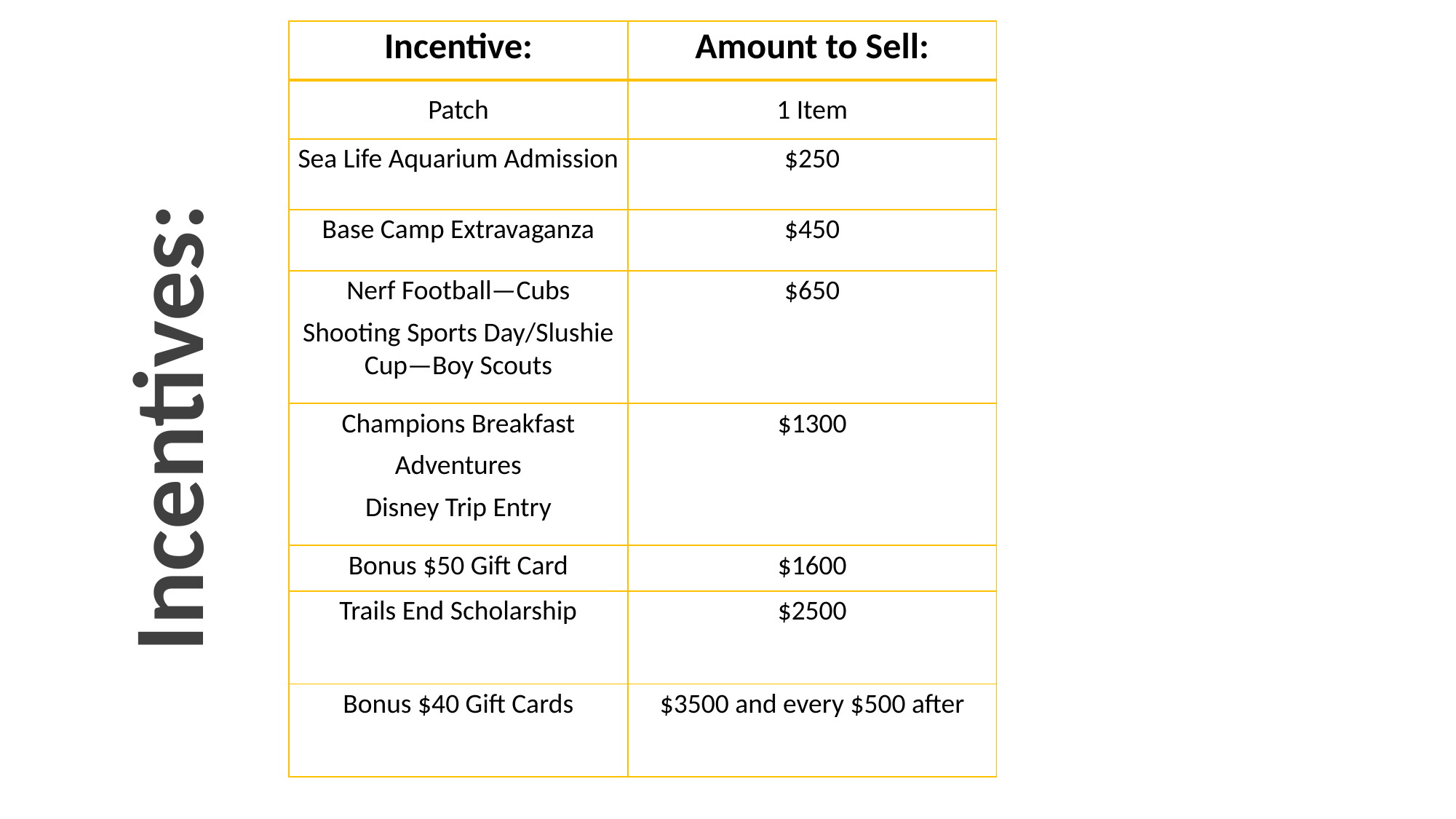

Incentives:
| Incentive: | Amount to Sell: |
| --- | --- |
| Patch | 1 Item |
| Sea Life Aquarium Admission | $250 |
| Base Camp Extravaganza | $450 |
| Nerf Football—Cubs Shooting Sports Day/Slushie Cup—Boy Scouts | $650 |
| Champions Breakfast Adventures Disney Trip Entry | $1300 |
| Bonus $50 Gift Card | $1600 |
| Trails End Scholarship | $2500 |
| Bonus $40 Gift Cards | $3500 and every $500 after |